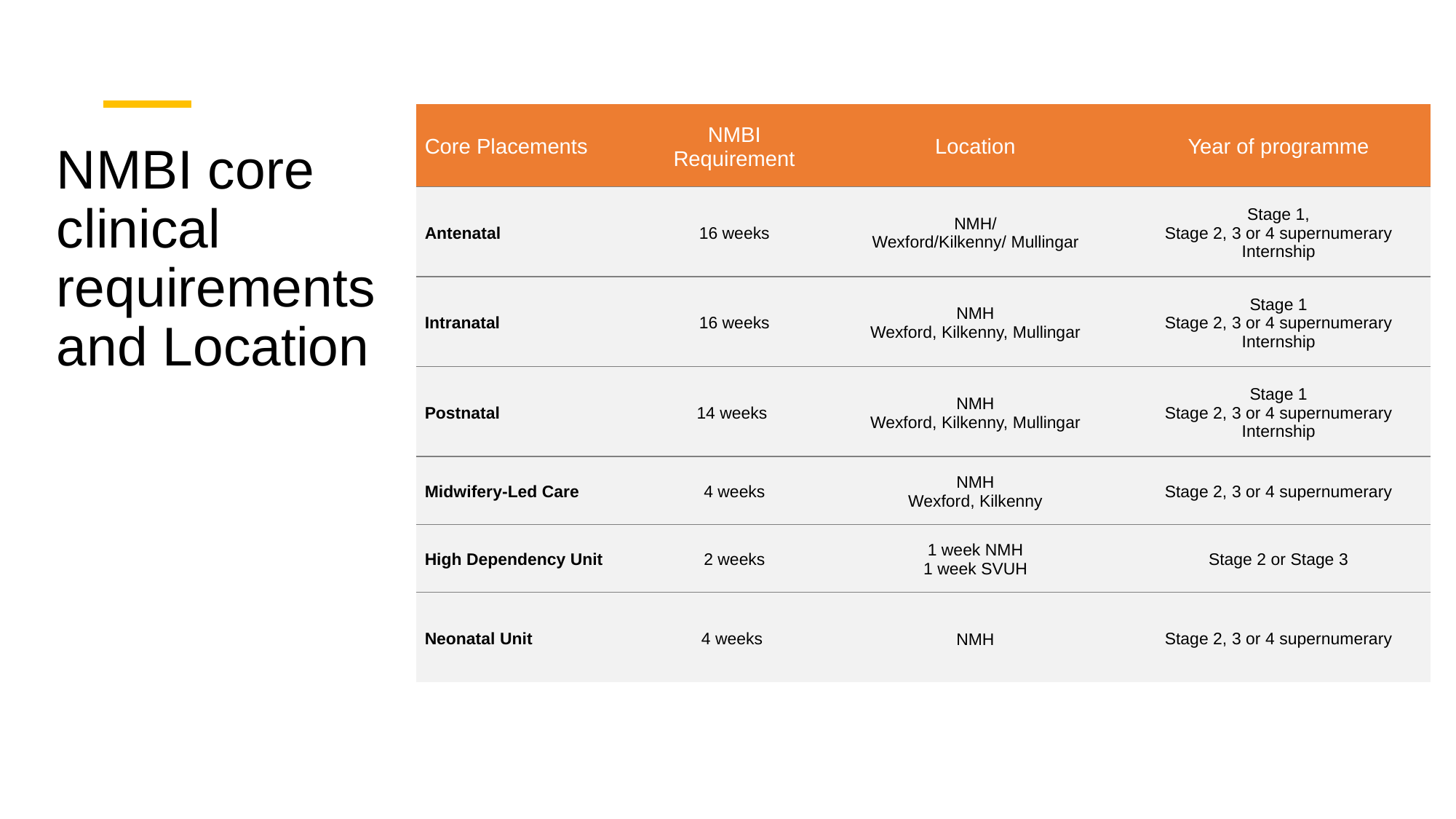

| Core Placements | NMBI Requirement | Location | Year of programme |
| --- | --- | --- | --- |
| Antenatal | 16 weeks | NMH/ Wexford/Kilkenny/ Mullingar | Stage 1, Stage 2, 3 or 4 supernumerary Internship |
| Intranatal | 16 weeks | NMH Wexford, Kilkenny, Mullingar | Stage 1 Stage 2, 3 or 4 supernumerary Internship |
| Postnatal | 14 weeks | NMH Wexford, Kilkenny, Mullingar | Stage 1 Stage 2, 3 or 4 supernumerary Internship |
| Midwifery-Led Care | 4 weeks | NMH Wexford, Kilkenny | Stage 2, 3 or 4 supernumerary |
| High Dependency Unit | 2 weeks | 1 week NMH 1 week SVUH | Stage 2 or Stage 3 |
| Neonatal Unit | 4 weeks | NMH | Stage 2, 3 or 4 supernumerary |
# NMBI core clinical requirements and Location